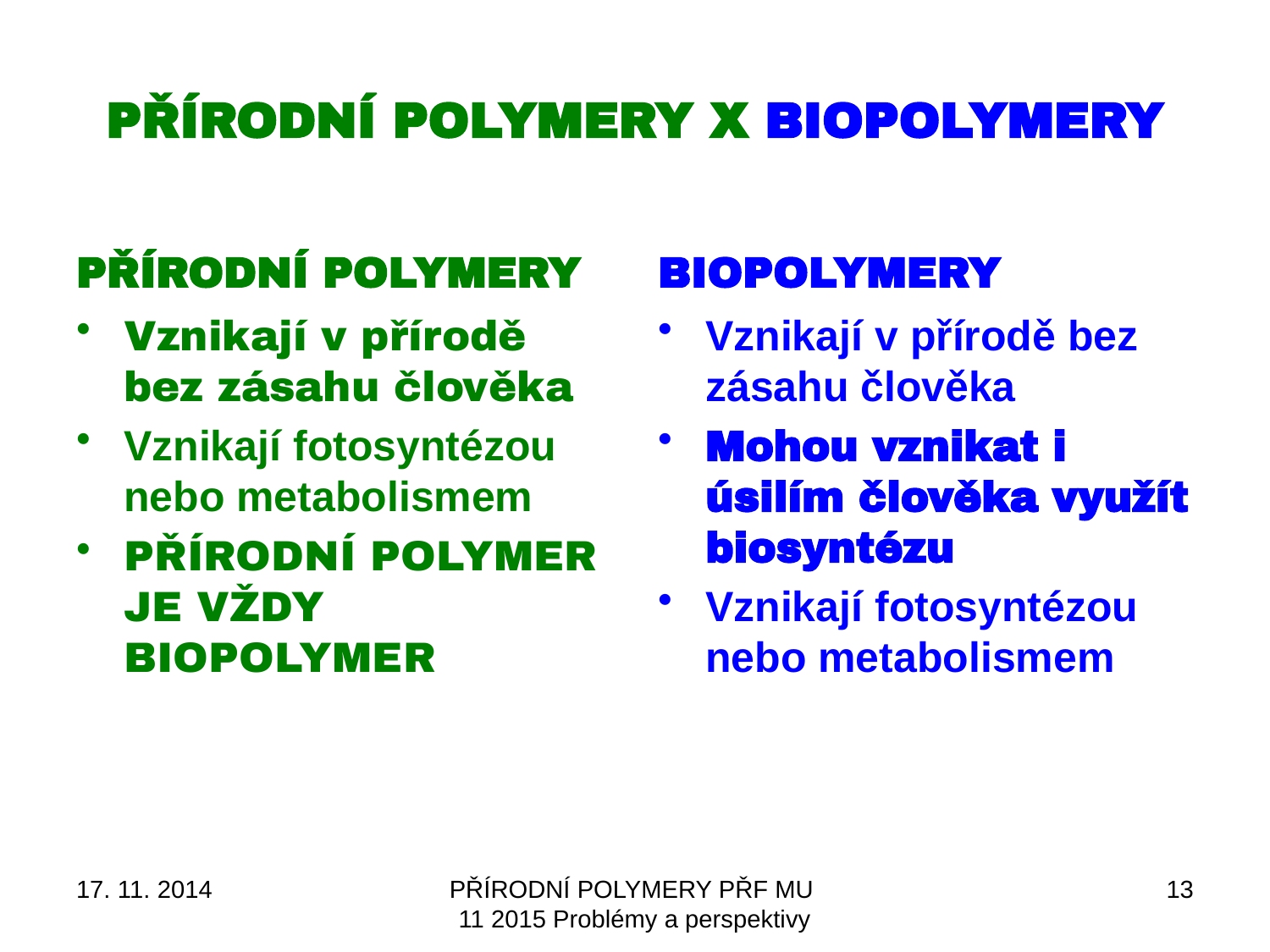

# přírodní polymery X biopolymery
přírodní polymery
biopolymery
Vznikají v přírodě bez zásahu člověka
Vznikají fotosyntézou nebo metabolismem
PŘÍRODNÍ POLYMER JE VŽDY BIOPOLYMER
Vznikají v přírodě bez zásahu člověka
Mohou vznikat i úsilím člověka využít biosyntézu
Vznikají fotosyntézou nebo metabolismem

17. 11. 2014
PŘÍRODNÍ POLYMERY PŘF MU  11 2015 Problémy a perspektivy
13